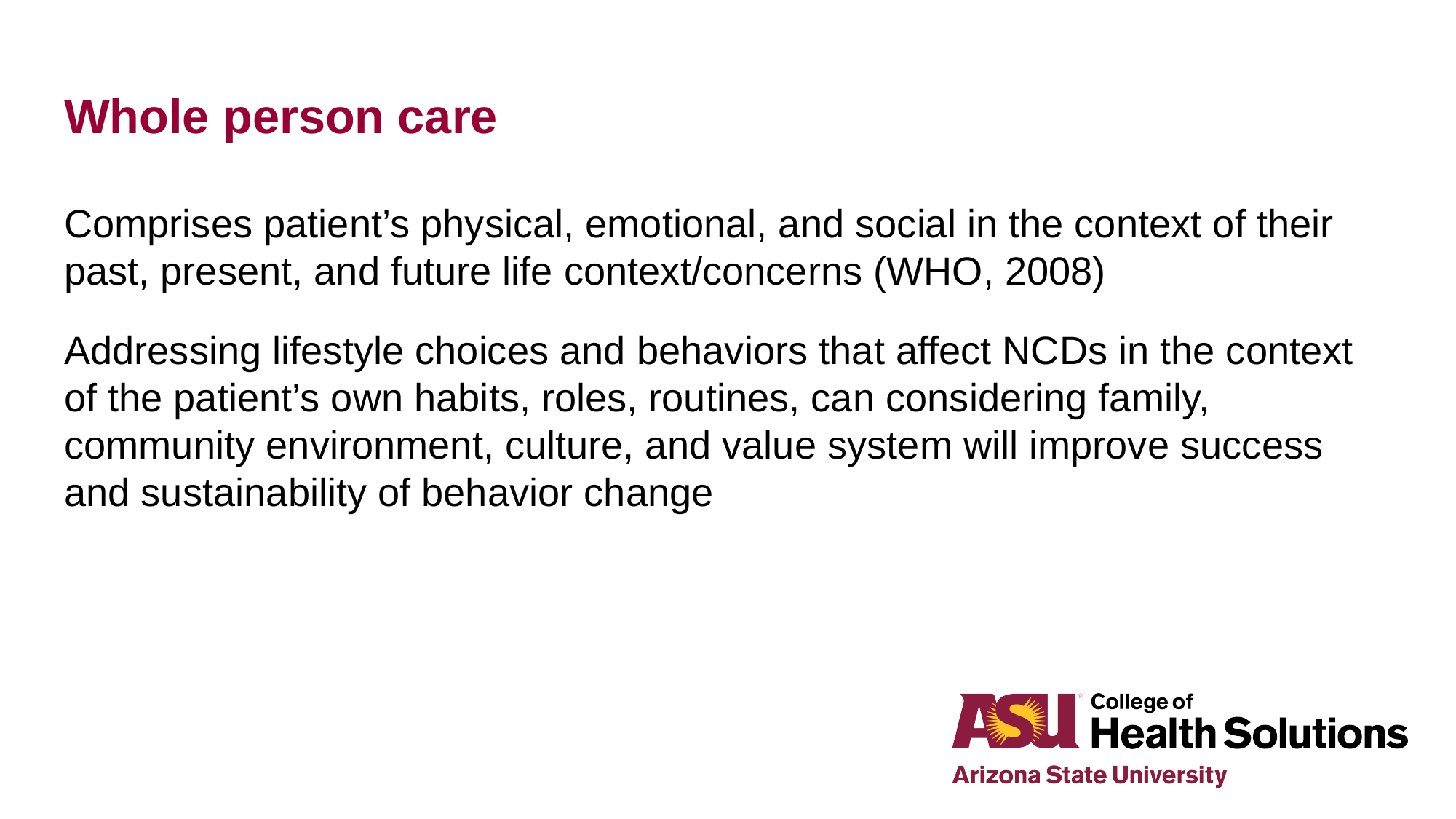

# Whole person care
Comprises patient’s physical, emotional, and social in the context of their past, present, and future life context/concerns (WHO, 2008)
Addressing lifestyle choices and behaviors that affect NCDs in the context of the patient’s own habits, roles, routines, can considering family, community environment, culture, and value system will improve success and sustainability of behavior change